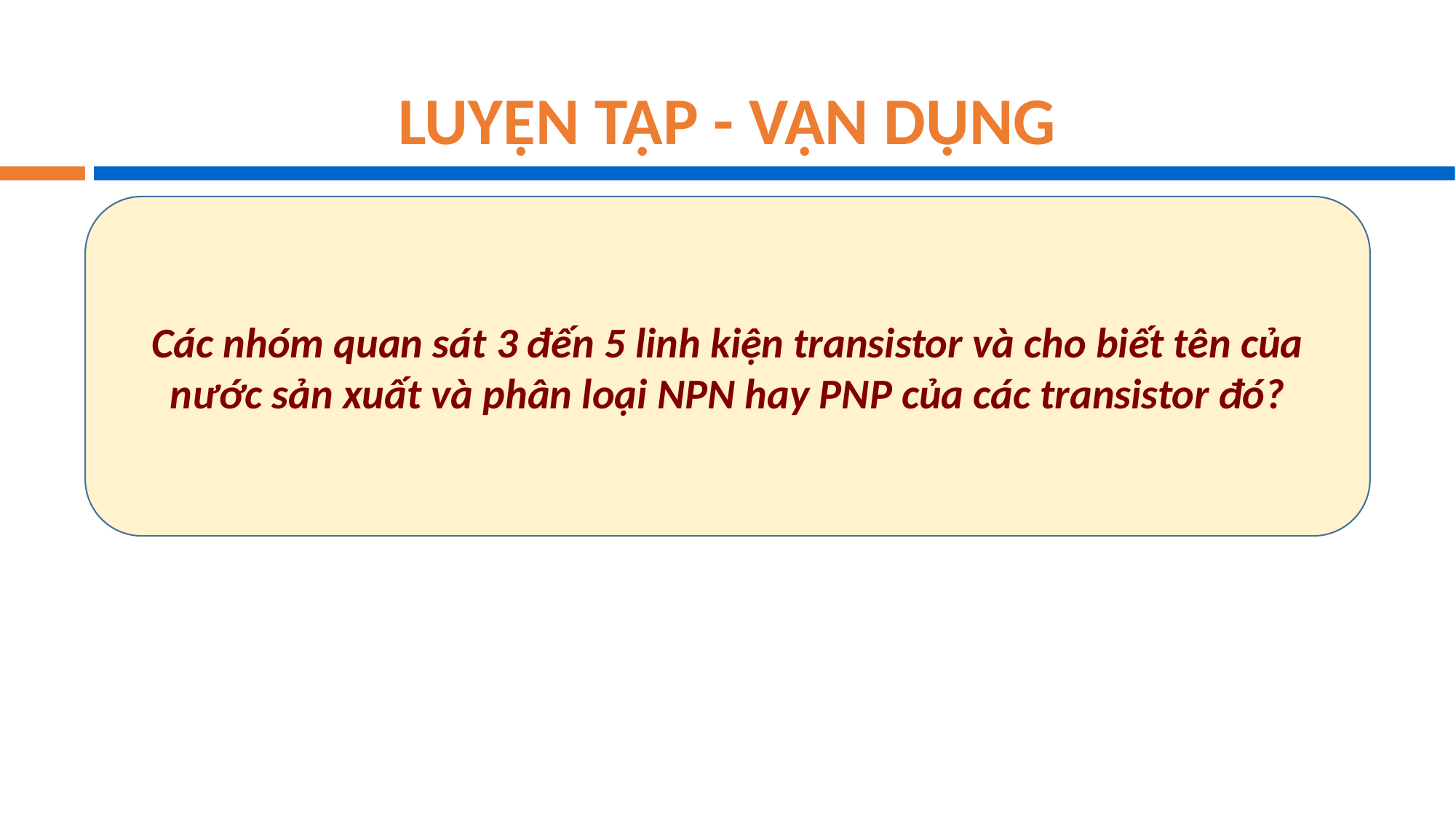

# LUYỆN TẬP - VẬN DỤNG
Các nhóm quan sát 3 đến 5 linh kiện transistor và cho biết tên của nước sản xuất và phân loại NPN hay PNP của các transistor đó?